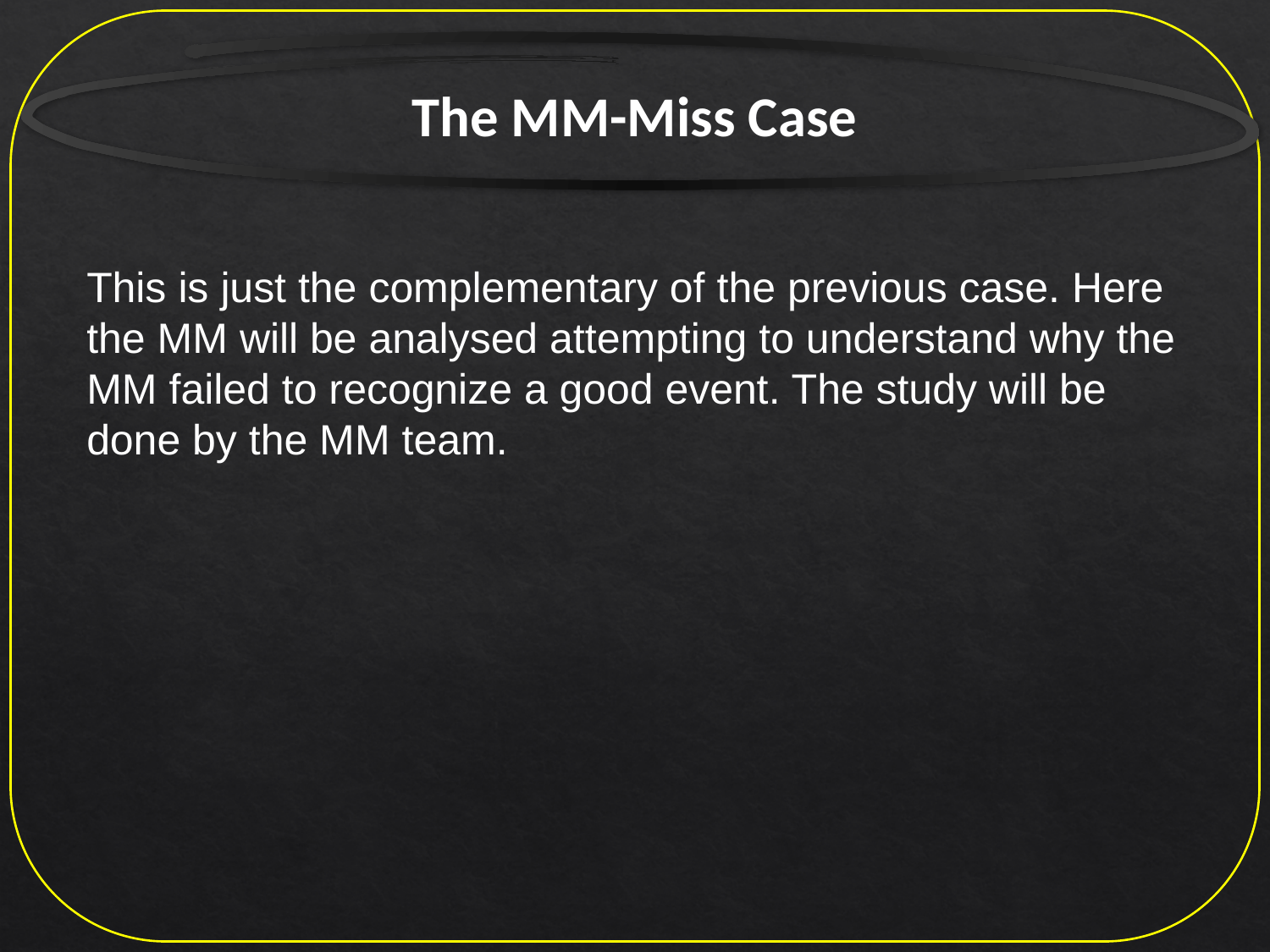

The MM-Miss Case
This is just the complementary of the previous case. Here the MM will be analysed attempting to understand why the MM failed to recognize a good event. The study will be done by the MM team.